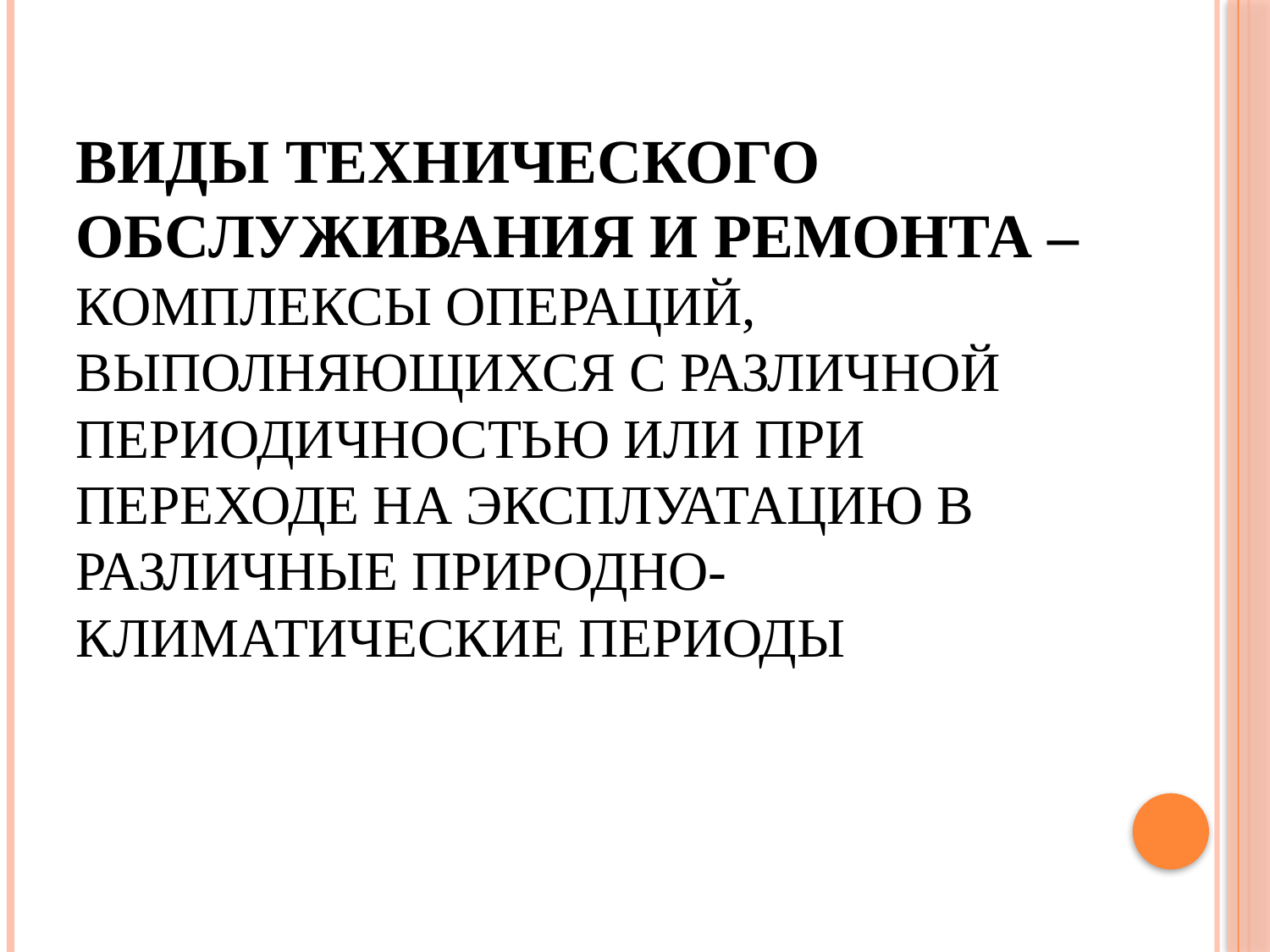

# Виды технического обслуживания и ремонта – комплексы операций, выполняющихся с различной периодичностью или при переходе на эксплуатацию в различные природно- климатические периоды